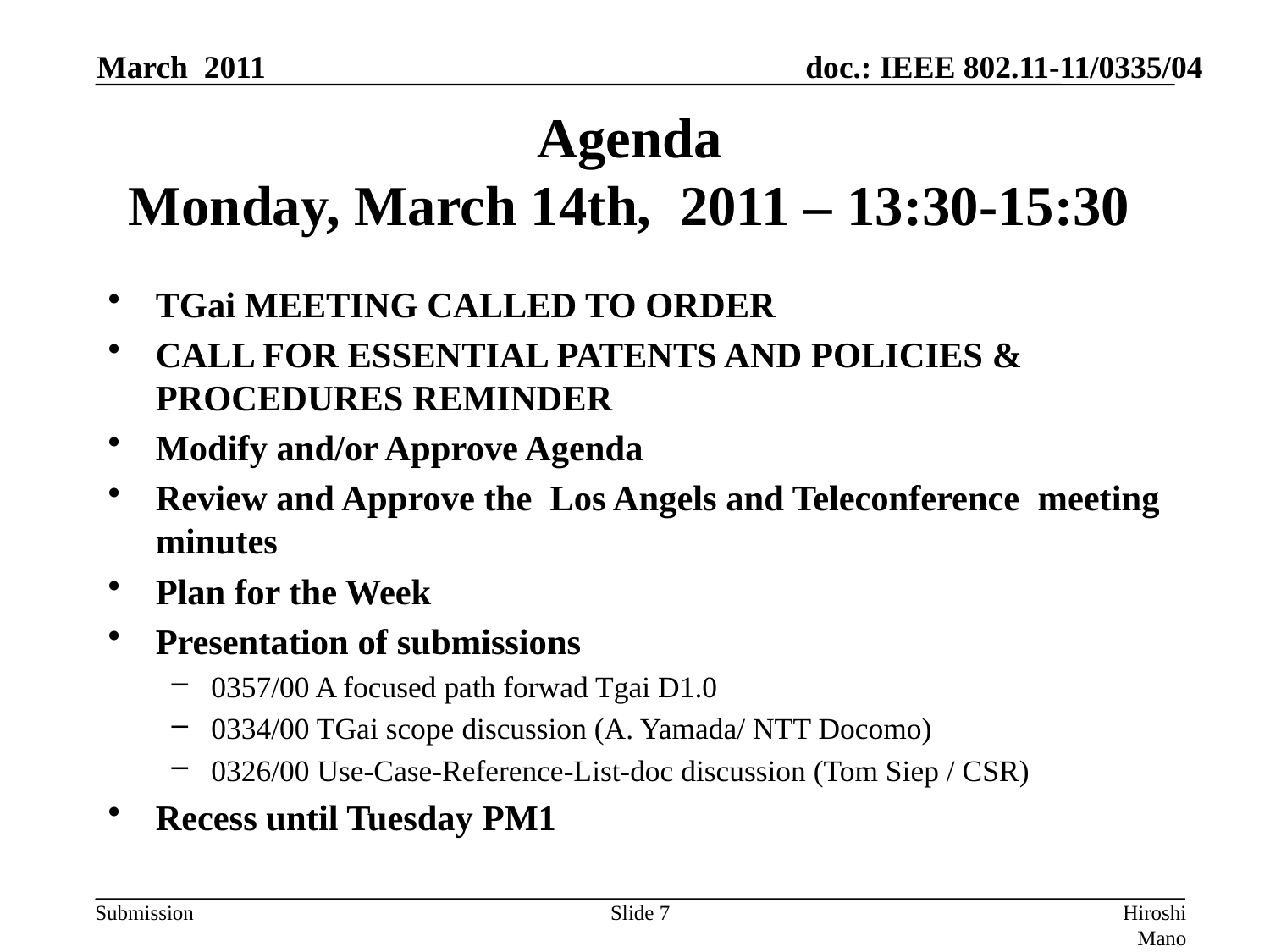

March  2011
# Agenda Monday, March 14th,  2011 – 13:30-15:30
TGai MEETING CALLED TO ORDER
CALL FOR ESSENTIAL PATENTS AND POLICIES & PROCEDURES REMINDER
Modify and/or Approve Agenda
Review and Approve the  Los Angels and Teleconference  meeting minutes
Plan for the Week
Presentation of submissions
0357/00 A focused path forwad Tgai D1.0
0334/00 TGai scope discussion (A. Yamada/ NTT Docomo)
0326/00 Use-Case-Reference-List-doc discussion (Tom Siep / CSR)
Recess until Tuesday PM1
Slide 7
Hiroshi Mano (Root Inc.)